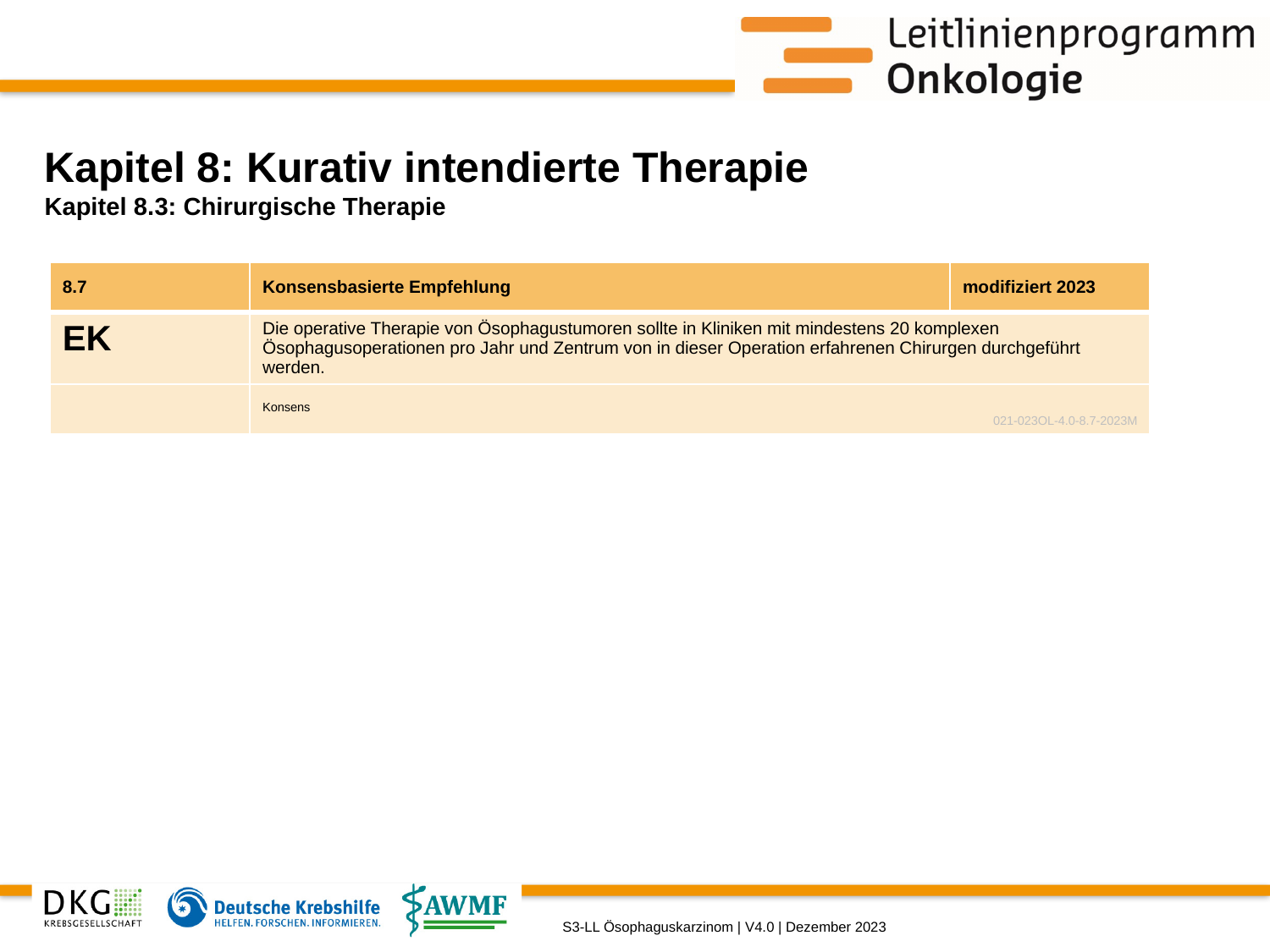

# Kapitel 8: Kurativ intendierte Therapie
Kapitel 8.3: Chirurgische Therapie
| 8.7 | Konsensbasierte Empfehlung | modifiziert 2023 |
| --- | --- | --- |
| EK | Die operative Therapie von Ösophagustumoren sollte in Kliniken mit mindestens 20 komplexen Ösophagusoperationen pro Jahr und Zentrum von in dieser Operation erfahrenen Chirurgen durchgeführt werden. |  |
|  | Konsens 021-023OL-4.0-8.7-2023M |  |
S3-LL Ösophaguskarzinom | V4.0 | Dezember 2023